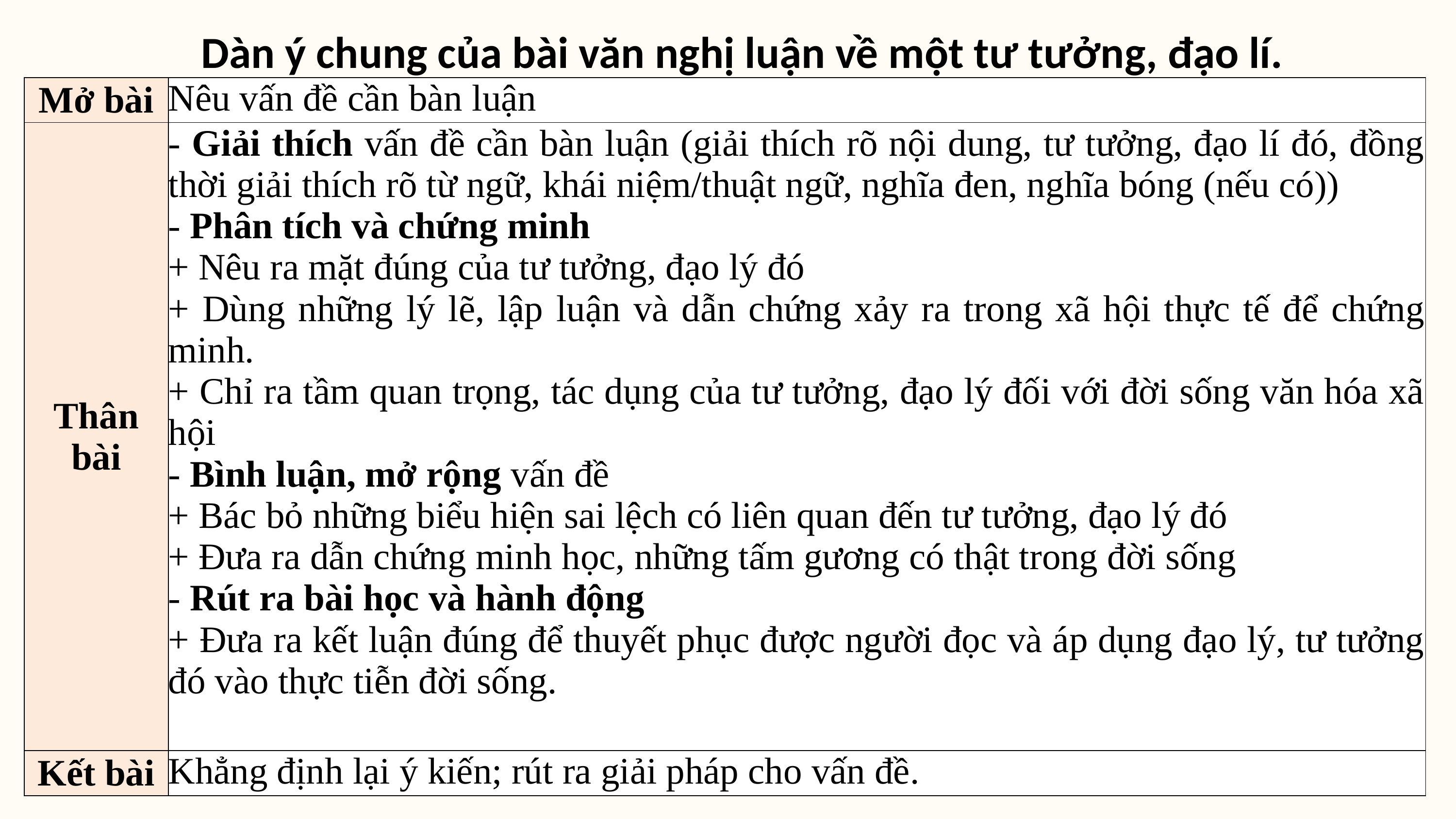

Dàn ý chung của bài văn nghị luận về một tư tưởng, đạo lí.

| Mở bài | Nêu vấn đề cần bàn luận |
| --- | --- |
| Thân bài | - Giải thích vấn đề cần bàn luận (giải thích rõ nội dung, tư tưởng, đạo lí đó, đồng thời giải thích rõ từ ngữ, khái niệm/thuật ngữ, nghĩa đen, nghĩa bóng (nếu có)) - Phân tích và chứng minh + Nêu ra mặt đúng của tư tưởng, đạo lý đó + Dùng những lý lẽ, lập luận và dẫn chứng xảy ra trong xã hội thực tế để chứng minh. + Chỉ ra tầm quan trọng, tác dụng của tư tưởng, đạo lý đối với đời sống văn hóa xã hội - Bình luận, mở rộng vấn đề + Bác bỏ những biểu hiện sai lệch có liên quan đến tư tưởng, đạo lý đó + Đưa ra dẫn chứng minh học, những tấm gương có thật trong đời sống - Rút ra bài học và hành động + Đưa ra kết luận đúng để thuyết phục được người đọc và áp dụng đạo lý, tư tưởng đó vào thực tiễn đời sống. |
| Kết bài | Khẳng định lại ý kiến; rút ra giải pháp cho vấn đề. |